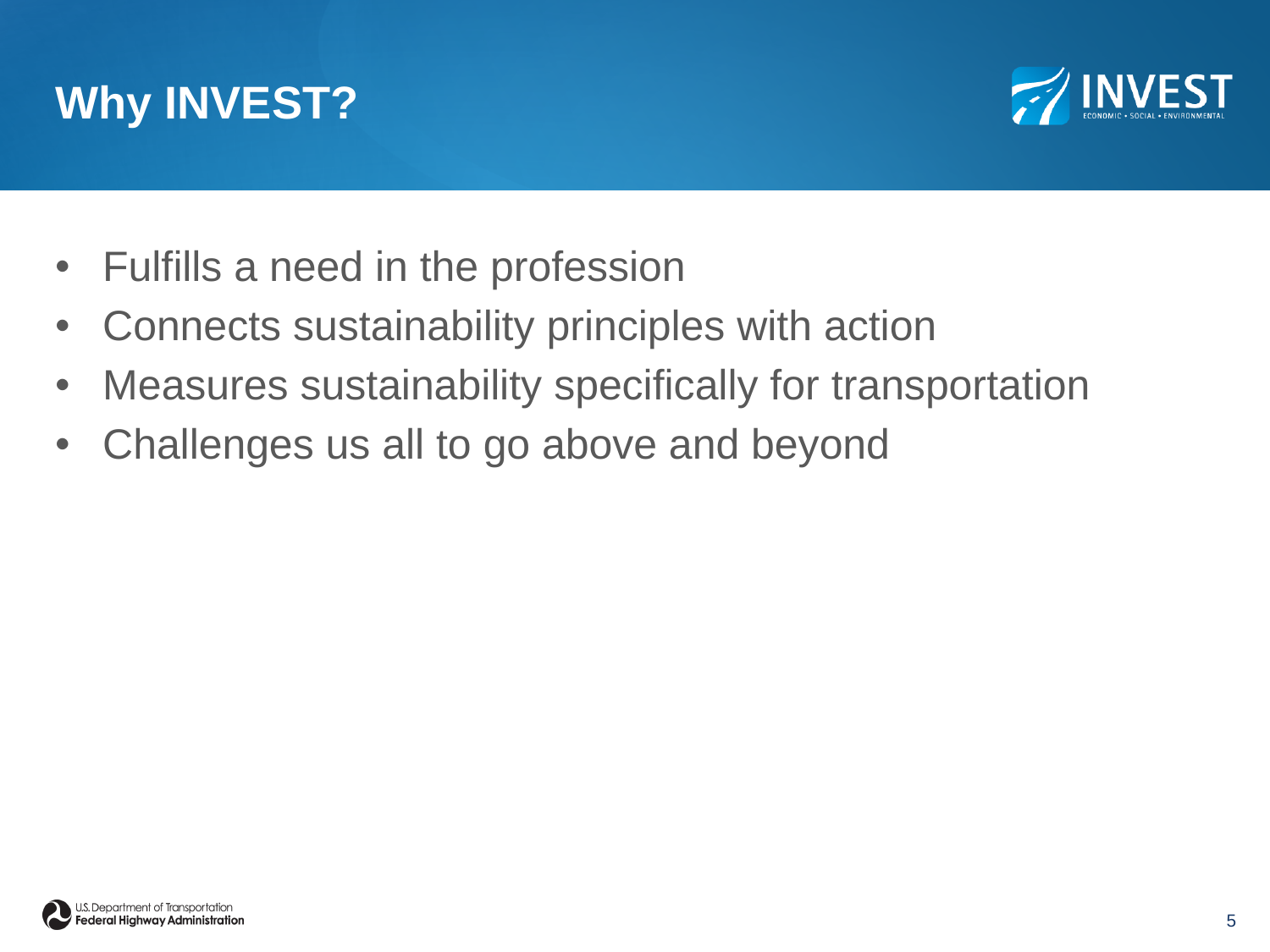

# Why INVEST?
Fulfills a need in the profession
Connects sustainability principles with action
Measures sustainability specifically for transportation
Challenges us all to go above and beyond